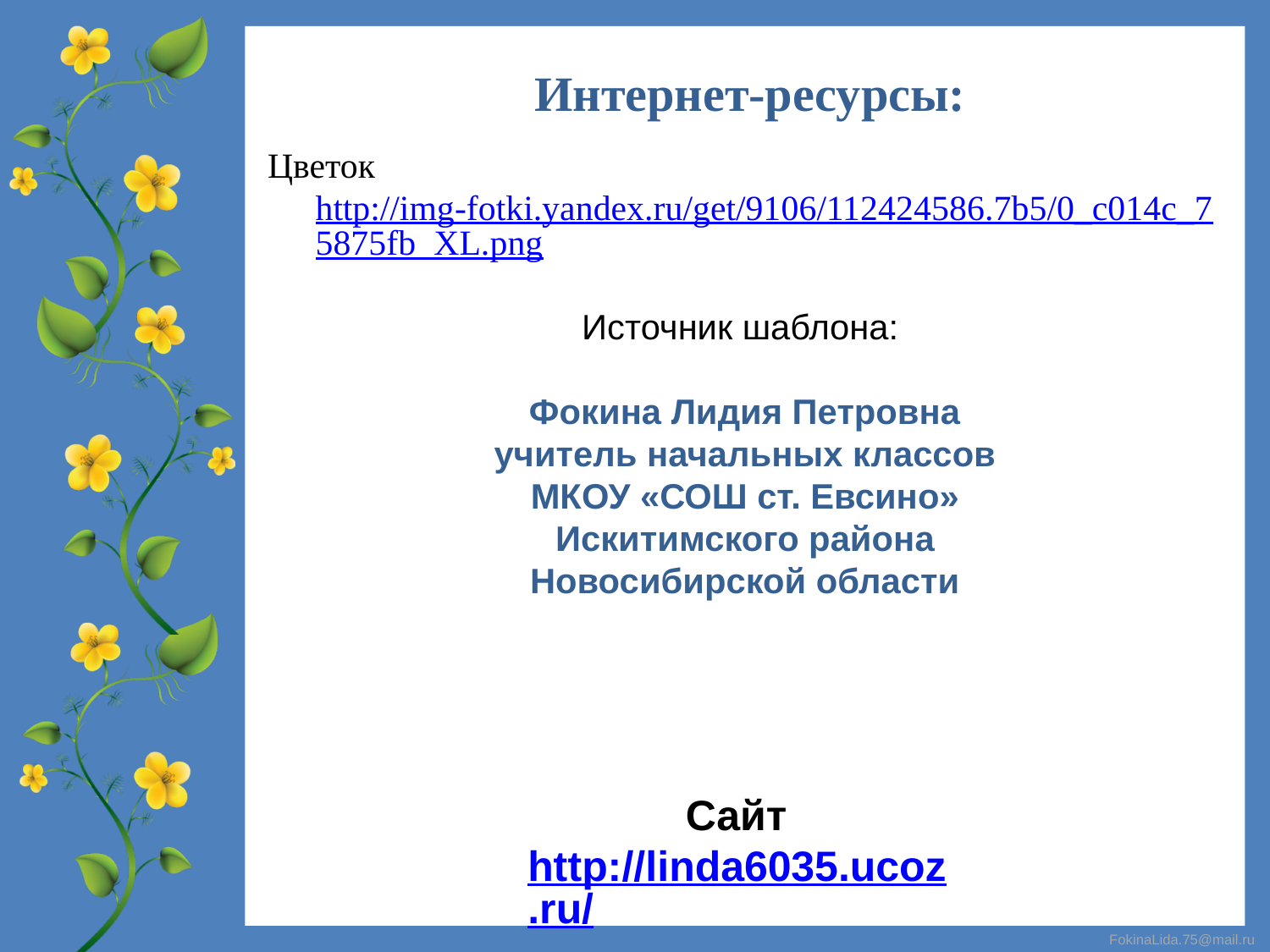

Интернет-ресурсы:
Цветок http://img-fotki.yandex.ru/get/9106/112424586.7b5/0_c014c_75875fb_XL.png

Источник шаблона:

Фокина Лидия Петровна
учитель начальных классов
МКОУ «СОШ ст. Евсино»
Искитимского района
Новосибирской области
Сайт http://linda6035.ucoz.ru/